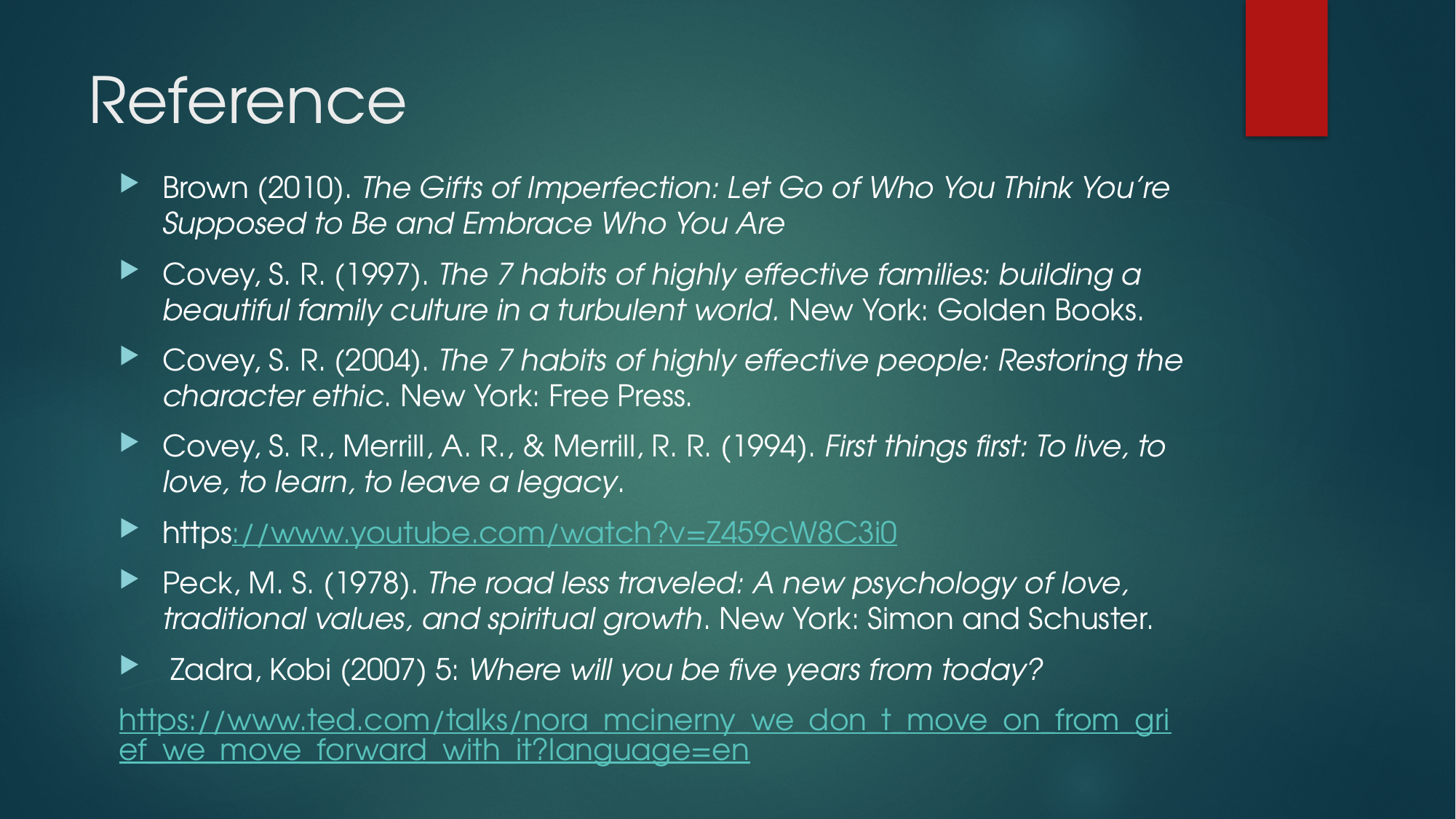

# Reference
Brown (2010). The Gifts of Imperfection: Let Go of Who You Think You’re Supposed to Be and Embrace Who You Are
Covey, S. R. (1997). The 7 habits of highly effective families: building a beautiful family culture in a turbulent world. New York: Golden Books.
Covey, S. R. (2004). The 7 habits of highly effective people: Restoring the character ethic. New York: Free Press.
Covey, S. R., Merrill, A. R., & Merrill, R. R. (1994). First things first: To live, to love, to learn, to leave a legacy.
https://www.youtube.com/watch?v=Z459cW8C3i0
Peck, M. S. (1978). The road less traveled: A new psychology of love, traditional values, and spiritual growth. New York: Simon and Schuster.
 Zadra, Kobi (2007) 5: Where will you be five years from today?
https://www.ted.com/talks/nora_mcinerny_we_don_t_move_on_from_grief_we_move_forward_with_it?language=en